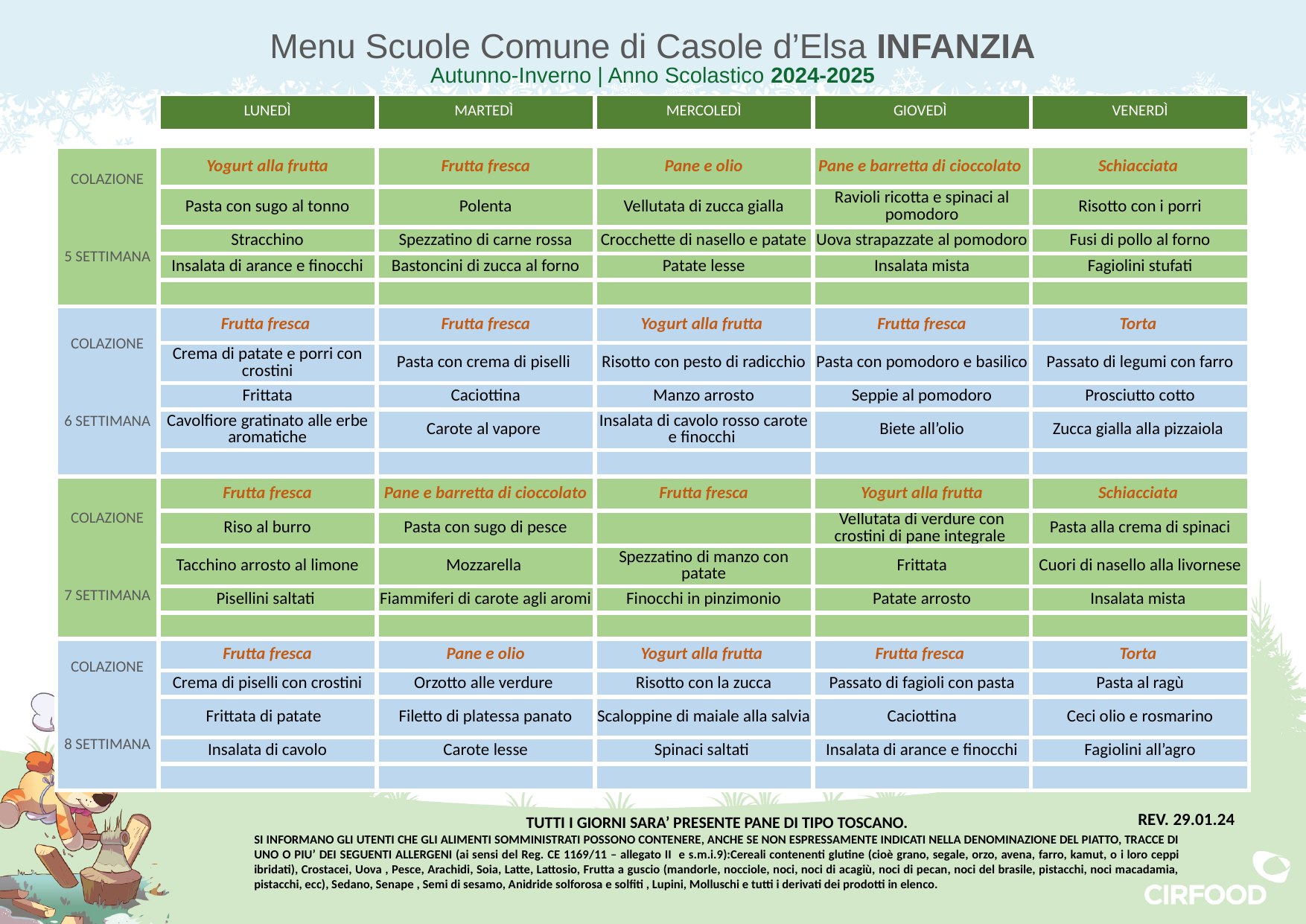

# Menu Scuole Comune di Casole d’Elsa INFANZIA Autunno-Inverno | Anno Scolastico 2024-2025
|  | LUNEDÌ | MARTEDÌ | MERCOLEDÌ | GIOVEDÌ | VENERDÌ |
| --- | --- | --- | --- | --- | --- |
|  |  |  |  |  |  |
| COLAZIONE 5 SETTIMANA | Yogurt alla frutta | Frutta fresca | Pane e olio | Pane e barretta di cioccolato | Schiacciata |
|  | Pasta con sugo al tonno | Polenta | Vellutata di zucca gialla | Ravioli ricotta e spinaci al pomodoro | Risotto con i porri |
|  | Stracchino | Spezzatino di carne rossa | Crocchette di nasello e patate | Uova strapazzate al pomodoro | Fusi di pollo al forno |
|  | Insalata di arance e finocchi | Bastoncini di zucca al forno | Patate lesse | Insalata mista | Fagiolini stufati |
|  |  |  |  |  |  |
| COLAZIONE 6 SETTIMANA | Frutta fresca | Frutta fresca | Yogurt alla frutta | Frutta fresca | Torta |
|  | Crema di patate e porri con crostini | Pasta con crema di piselli | Risotto con pesto di radicchio | Pasta con pomodoro e basilico | Passato di legumi con farro |
|  | Frittata | Caciottina | Manzo arrosto | Seppie al pomodoro | Prosciutto cotto |
|  | Cavolfiore gratinato alle erbe aromatiche | Carote al vapore | Insalata di cavolo rosso carote e finocchi | Biete all’olio | Zucca gialla alla pizzaiola |
|  |  |  |  |  |  |
| COLAZIONE 7 SETTIMANA | Frutta fresca | Pane e barretta di cioccolato | Frutta fresca | Yogurt alla frutta | Schiacciata |
|  | Riso al burro | Pasta con sugo di pesce |  | Vellutata di verdure con crostini di pane integrale | Pasta alla crema di spinaci |
|  | Tacchino arrosto al limone | Mozzarella | Spezzatino di manzo con patate | Frittata | Cuori di nasello alla livornese |
|  | Pisellini saltati | Fiammiferi di carote agli aromi | Finocchi in pinzimonio | Patate arrosto | Insalata mista |
|  |  |  |  |  |  |
| COLAZIONE 8 SETTIMANA | Frutta fresca | Pane e olio | Yogurt alla frutta | Frutta fresca | Torta |
|  | Crema di piselli con crostini | Orzotto alle verdure | Risotto con la zucca | Passato di fagioli con pasta | Pasta al ragù |
|  | Frittata di patate | Filetto di platessa panato | Scaloppine di maiale alla salvia | Caciottina | Ceci olio e rosmarino |
|  | Insalata di cavolo | Carote lesse | Spinaci saltati | Insalata di arance e finocchi | Fagiolini all’agro |
|  |  |  |  |  |  |
REV. 29.01.24
TUTTI I GIORNI SARA’ PRESENTE PANE DI TIPO TOSCANO.
SI INFORMANO GLI UTENTI CHE GLI ALIMENTI SOMMINISTRATI POSSONO CONTENERE, ANCHE SE NON ESPRESSAMENTE INDICATI NELLA DENOMINAZIONE DEL PIATTO, TRACCE DI UNO O PIU’ DEI SEGUENTI ALLERGENI (ai sensi del Reg. CE 1169/11 – allegato II  e s.m.i.9):Cereali contenenti glutine (cioè grano, segale, orzo, avena, farro, kamut, o i loro ceppi ibridati), Crostacei, Uova , Pesce, Arachidi, Soia, Latte, Lattosio, Frutta a guscio (mandorle, nocciole, noci, noci di acagiù, noci di pecan, noci del brasile, pistacchi, noci macadamia, pistacchi, ecc), Sedano, Senape , Semi di sesamo, Anidride solforosa e solfiti , Lupini, Molluschi e tutti i derivati dei prodotti in elenco.